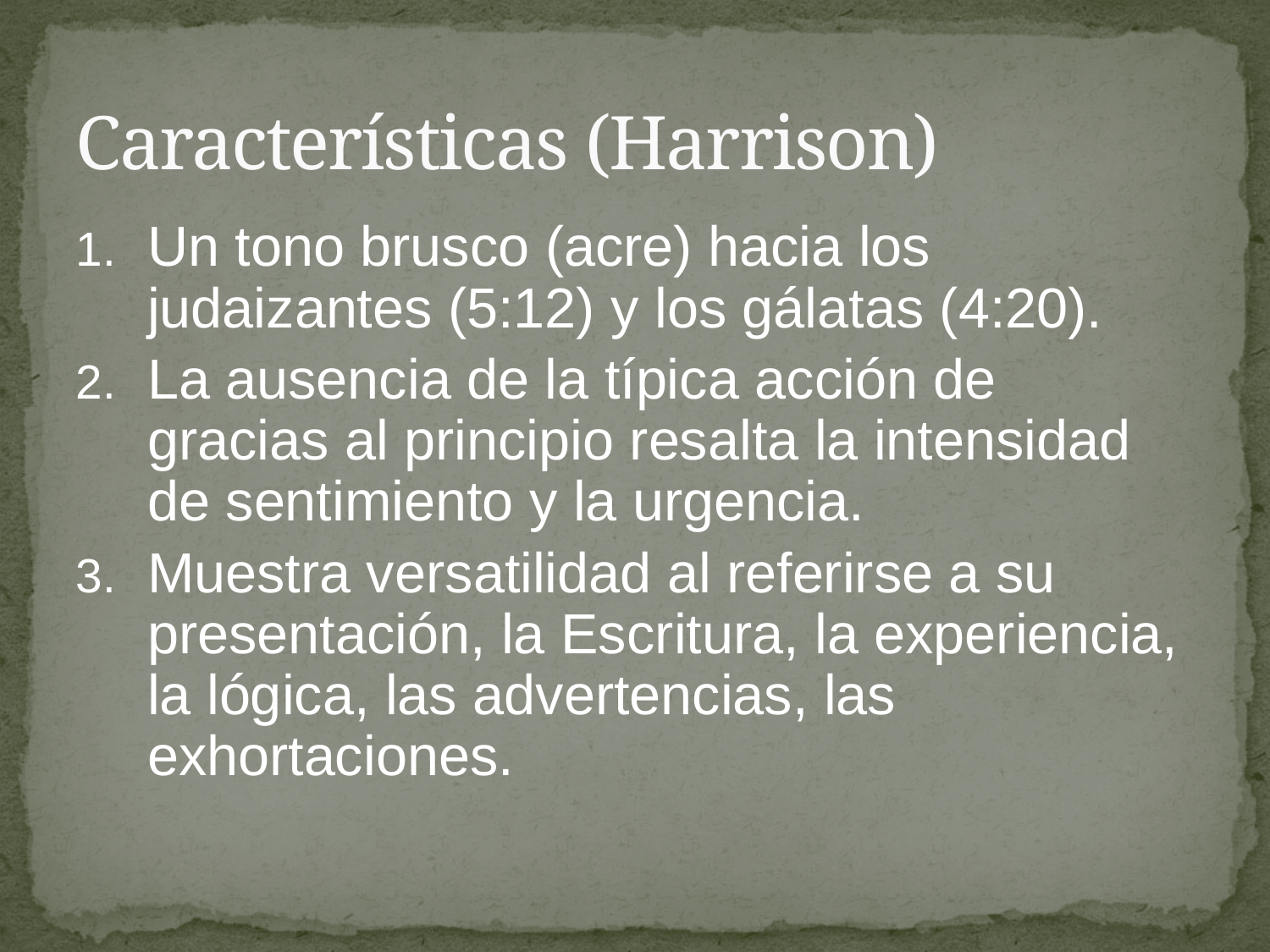

# Características (Harrison)
Un tono brusco (acre) hacia los judaizantes (5:12) y los gálatas (4:20).
La ausencia de la típica acción de gracias al principio resalta la intensidad de sentimiento y la urgencia.
Muestra versatilidad al referirse a su presentación, la Escritura, la experiencia, la lógica, las advertencias, las exhortaciones.